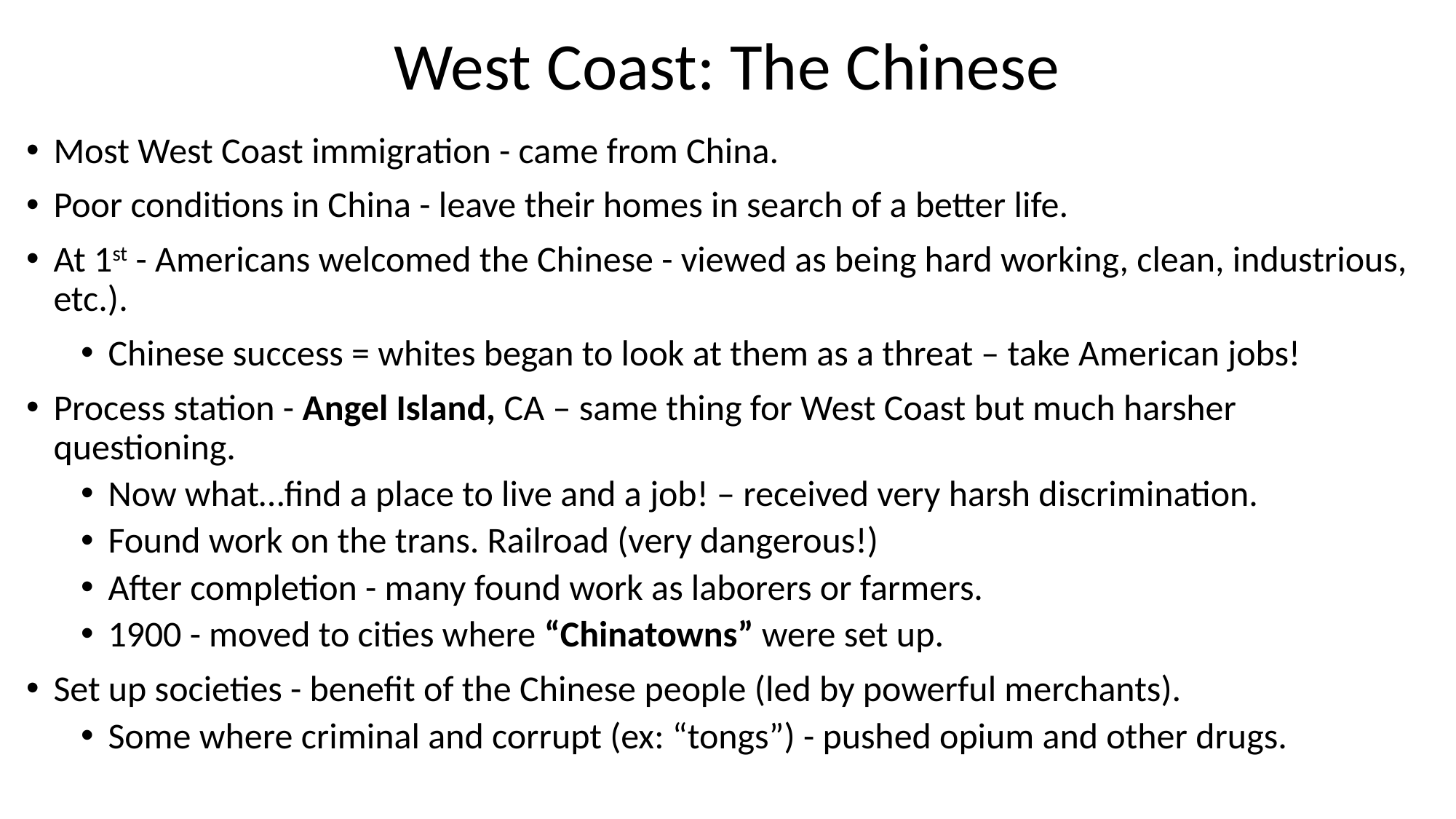

# West Coast: The Chinese
Most West Coast immigration - came from China.
Poor conditions in China - leave their homes in search of a better life.
At 1st - Americans welcomed the Chinese - viewed as being hard working, clean, industrious, etc.).
Chinese success = whites began to look at them as a threat – take American jobs!
Process station - Angel Island, CA – same thing for West Coast but much harsher questioning.
Now what…find a place to live and a job! – received very harsh discrimination.
Found work on the trans. Railroad (very dangerous!)
After completion - many found work as laborers or farmers.
1900 - moved to cities where “Chinatowns” were set up.
Set up societies - benefit of the Chinese people (led by powerful merchants).
Some where criminal and corrupt (ex: “tongs”) - pushed opium and other drugs.